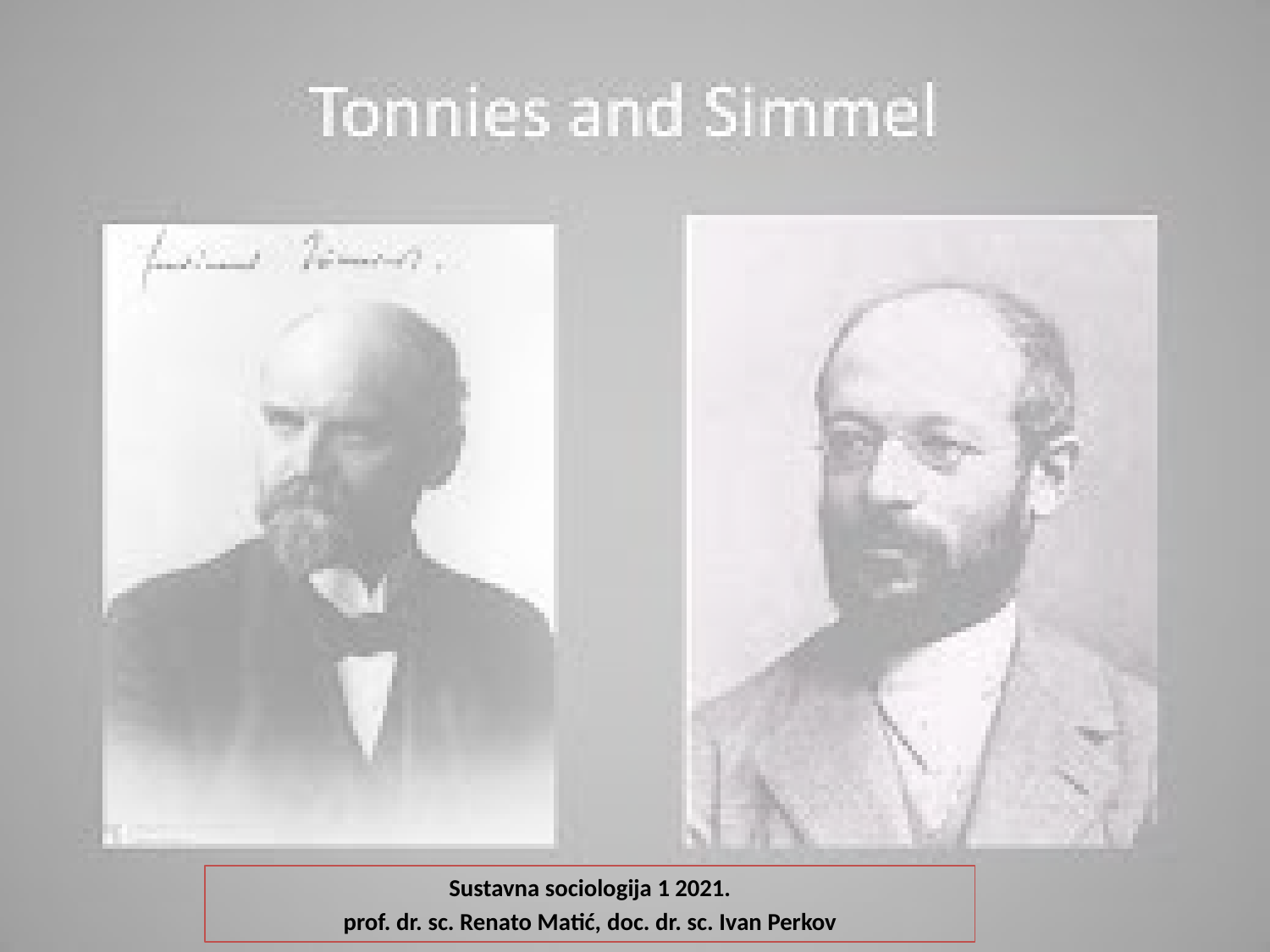

Sustavna sociologija 1 2021.
prof. dr. sc. Renato Matić, doc. dr. sc. Ivan Perkov